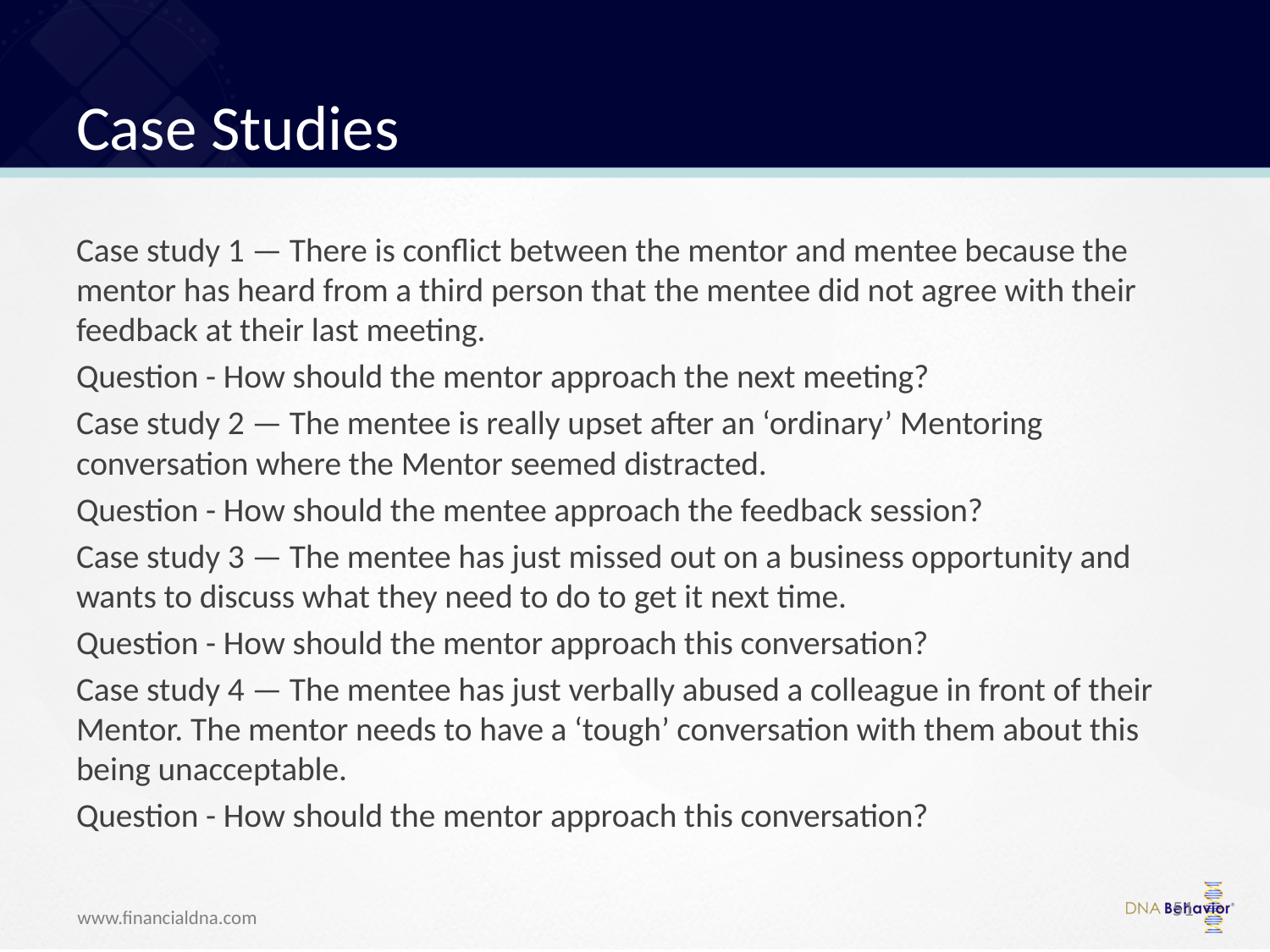

# Case Studies
Case study 1 — There is conflict between the mentor and mentee because the mentor has heard from a third person that the mentee did not agree with their feedback at their last meeting.
Question - How should the mentor approach the next meeting?
Case study 2 — The mentee is really upset after an ‘ordinary’ Mentoring conversation where the Mentor seemed distracted.
Question - How should the mentee approach the feedback session?
Case study 3 — The mentee has just missed out on a business opportunity and wants to discuss what they need to do to get it next time.
Question - How should the mentor approach this conversation?
Case study 4 — The mentee has just verbally abused a colleague in front of their Mentor. The mentor needs to have a ‘tough’ conversation with them about this being unacceptable.
Question - How should the mentor approach this conversation?
51